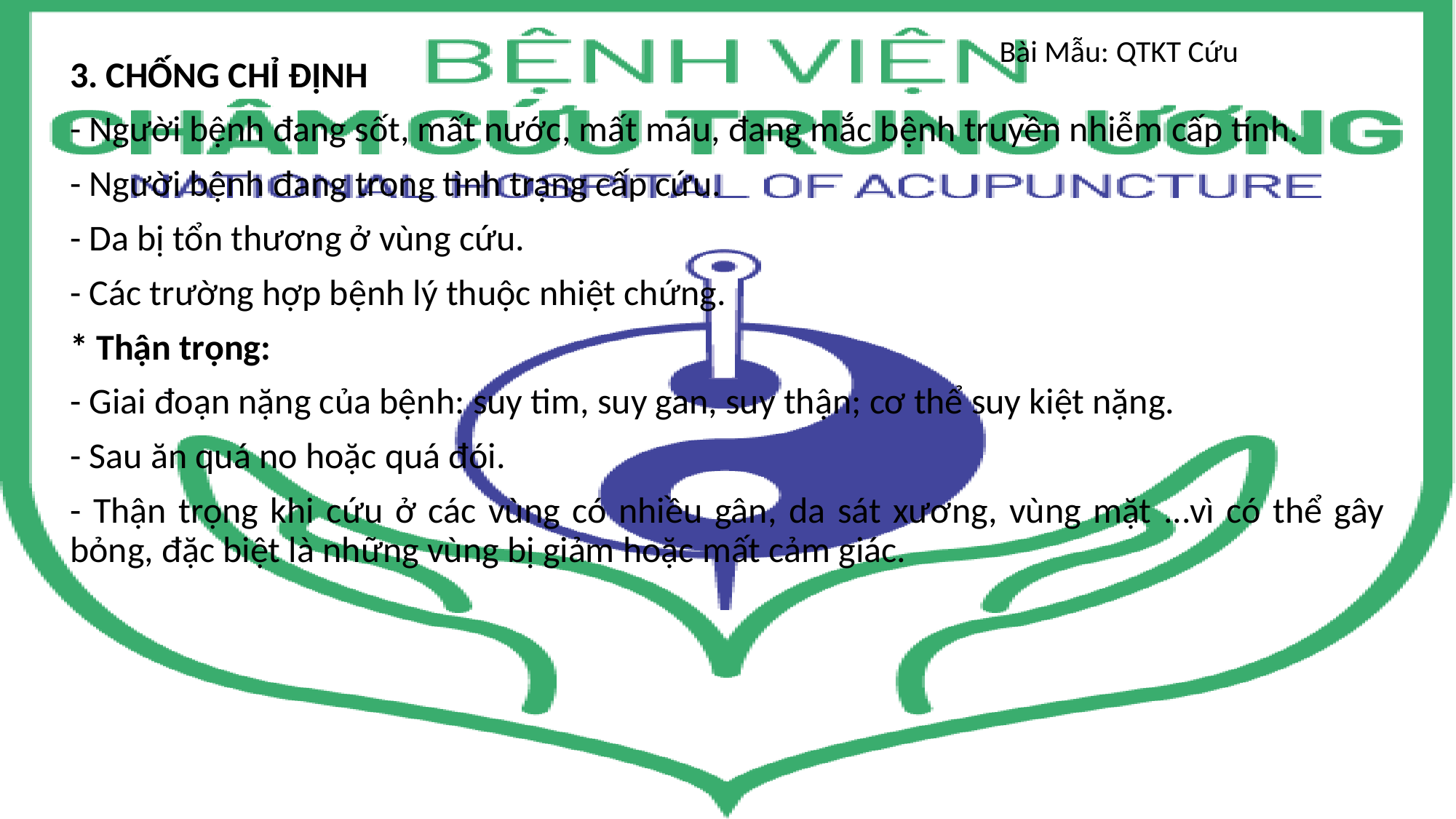

# Bài Mẫu: QTKT Cứu
3. CHỐNG CHỈ ĐỊNH
- Người bệnh đang sốt, mất nước, mất máu, đang mắc bệnh truyền nhiễm cấp tính.
- Người bệnh đang trong tình trạng cấp cứu.
- Da bị tổn thương ở vùng cứu.
- Các trường hợp bệnh lý thuộc nhiệt chứng.
* Thận trọng:
- Giai đoạn nặng của bệnh: suy tim, suy gan, suy thận; cơ thể suy kiệt nặng.
- Sau ăn quá no hoặc quá đói.
- Thận trọng khi cứu ở các vùng có nhiều gân, da sát xương, vùng mặt ...vì có thể gây bỏng, đặc biệt là những vùng bị giảm hoặc mất cảm giác.